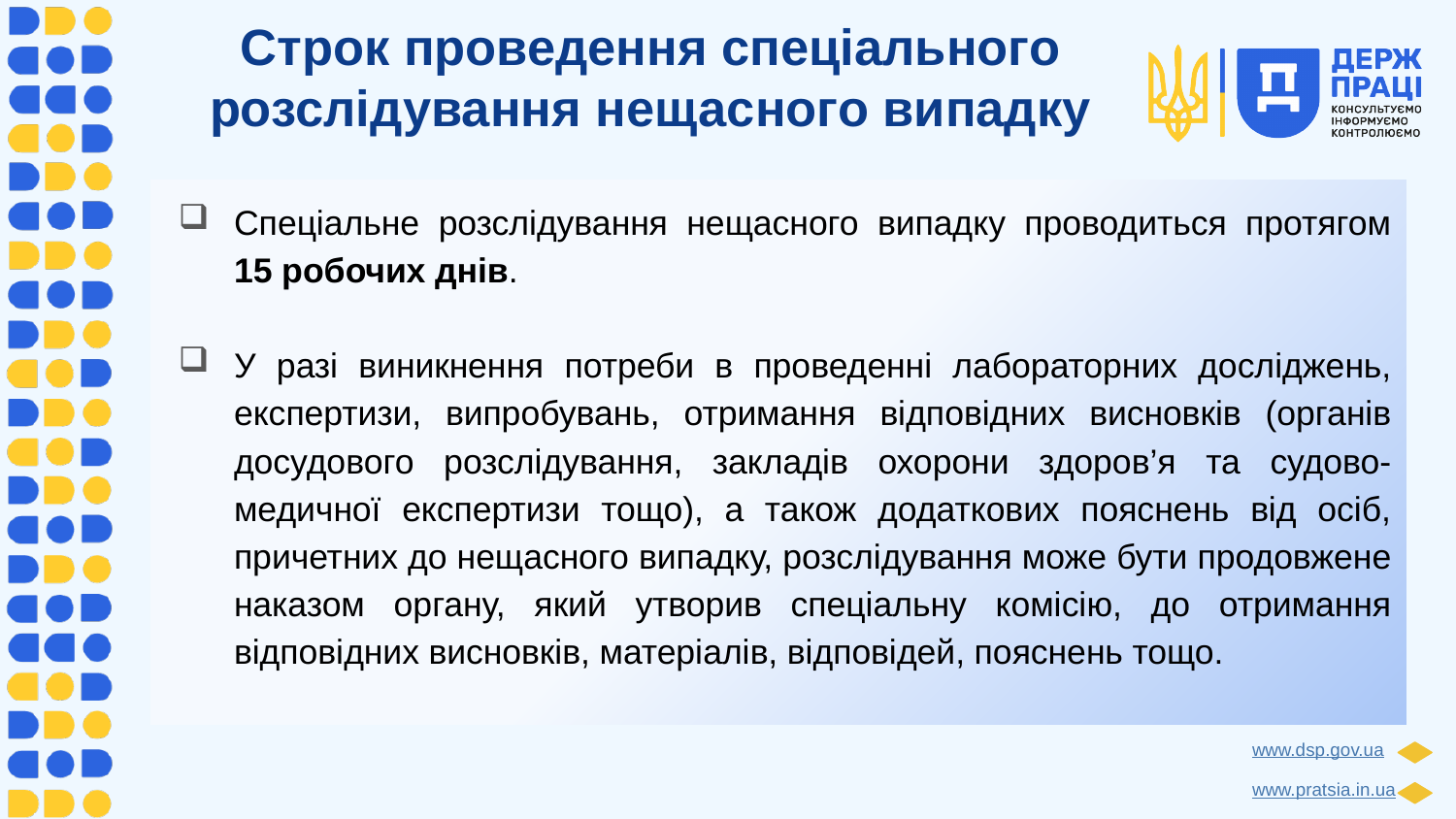

# Строк проведення спеціального розслідування нещасного випадку
Спеціальне розслідування нещасного випадку проводиться протягом 15 робочих днів.

У разі виникнення потреби в проведенні лабораторних досліджень, експертизи, випробувань, отримання відповідних висновків (органів досудового розслідування, закладів охорони здоров’я та судово-медичної експертизи тощо), а також додаткових пояснень від осіб, причетних до нещасного випадку, розслідування може бути продовжене наказом органу, який утворив спеціальну комісію, до отримання відповідних висновків, матеріалів, відповідей, пояснень тощо.